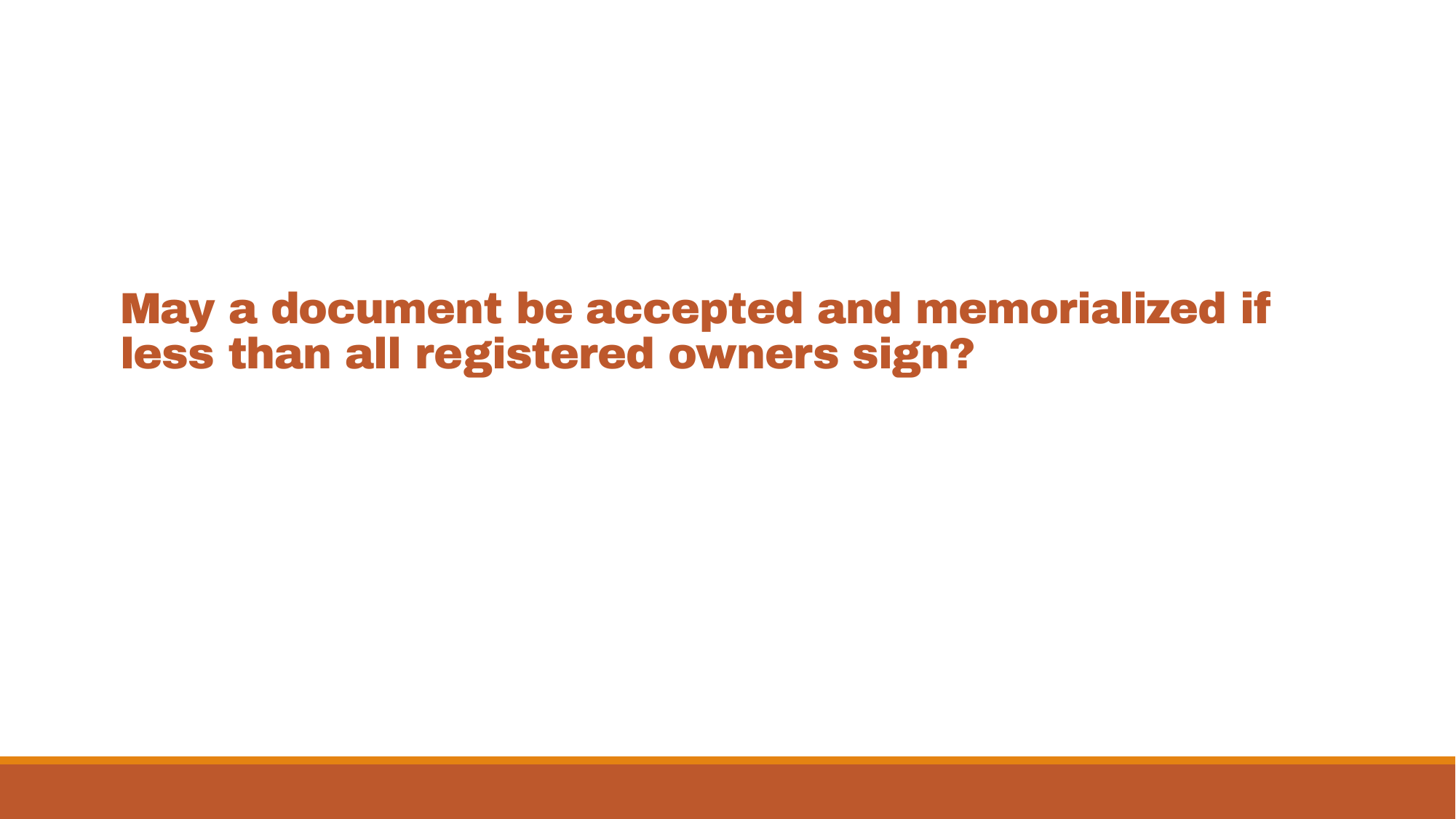

# May a document be accepted and memorialized if less than all registered owners sign?